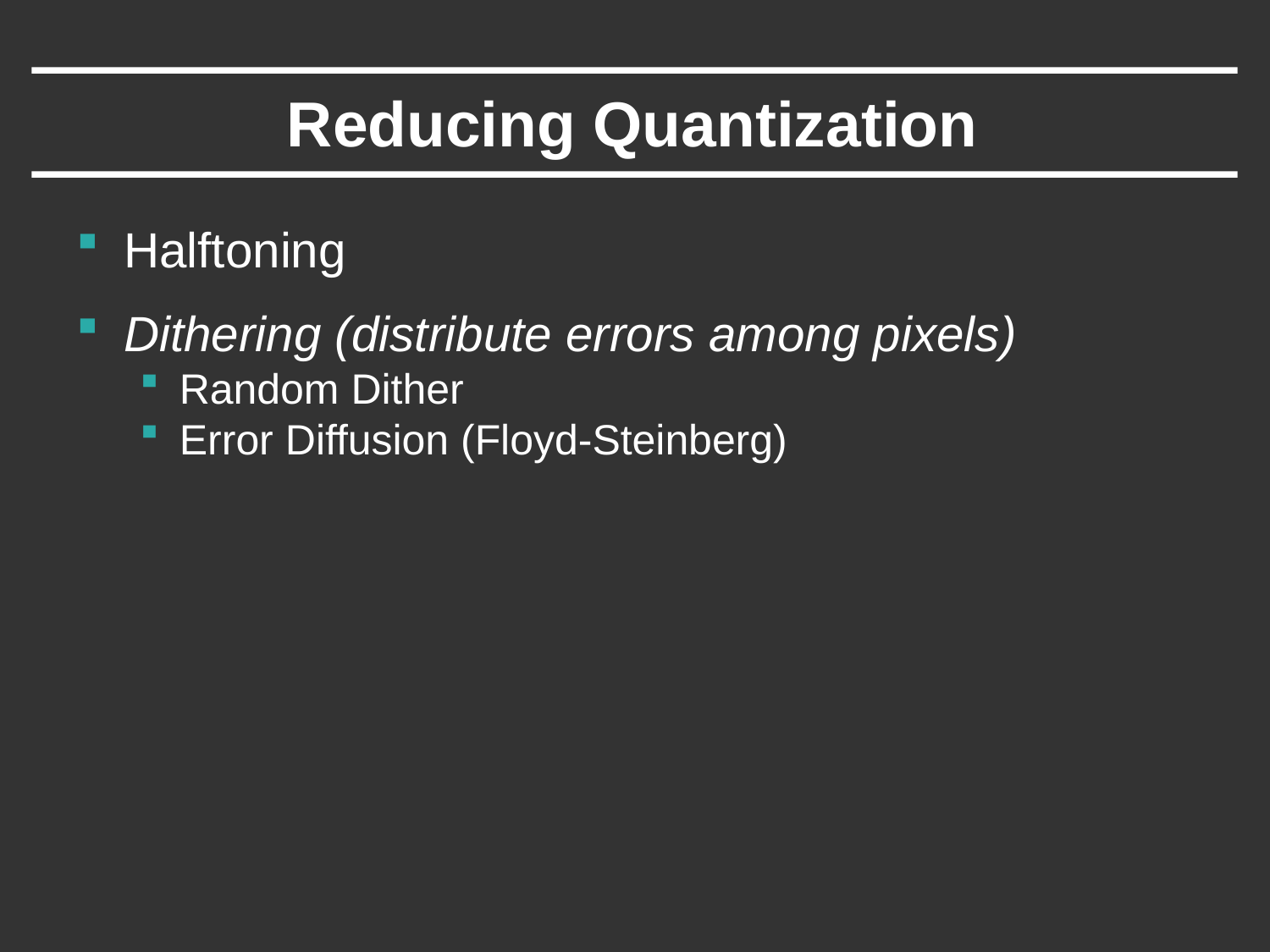

# Reducing Quantization
Halftoning
Dithering (distribute errors among pixels)
Random Dither
Error Diffusion (Floyd-Steinberg)